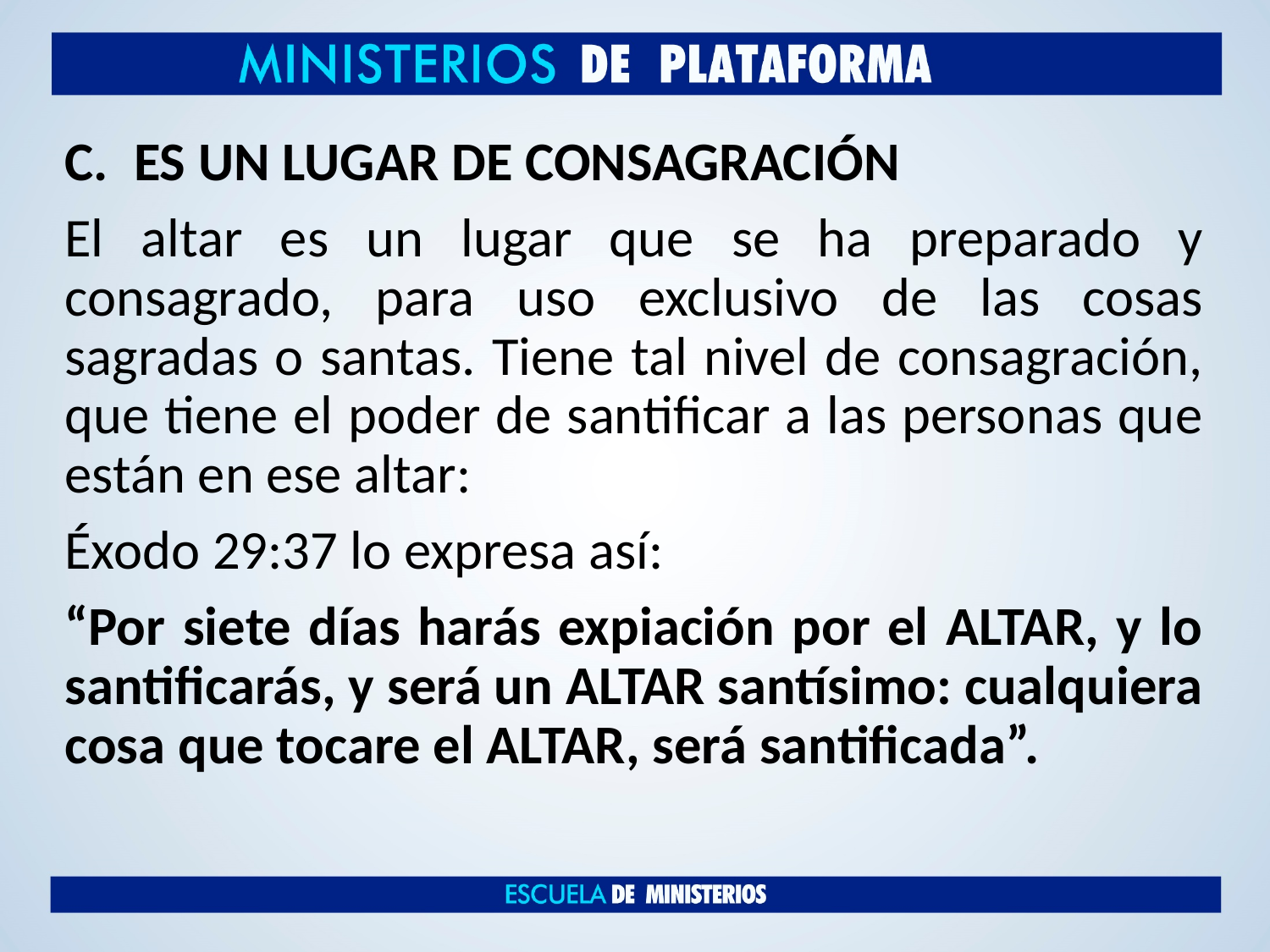

ES UN LUGAR DE CONSAGRACIÓN
El altar es un lugar que se ha preparado y consagrado, para uso exclusivo de las cosas sagradas o santas. Tiene tal nivel de consagración, que tiene el poder de santificar a las personas que están en ese altar:
Éxodo 29:37 lo expresa así:
“Por siete días harás expiación por el ALTAR, y lo santificarás, y será un ALTAR santísimo: cualquiera cosa que tocare el ALTAR, será santificada”.